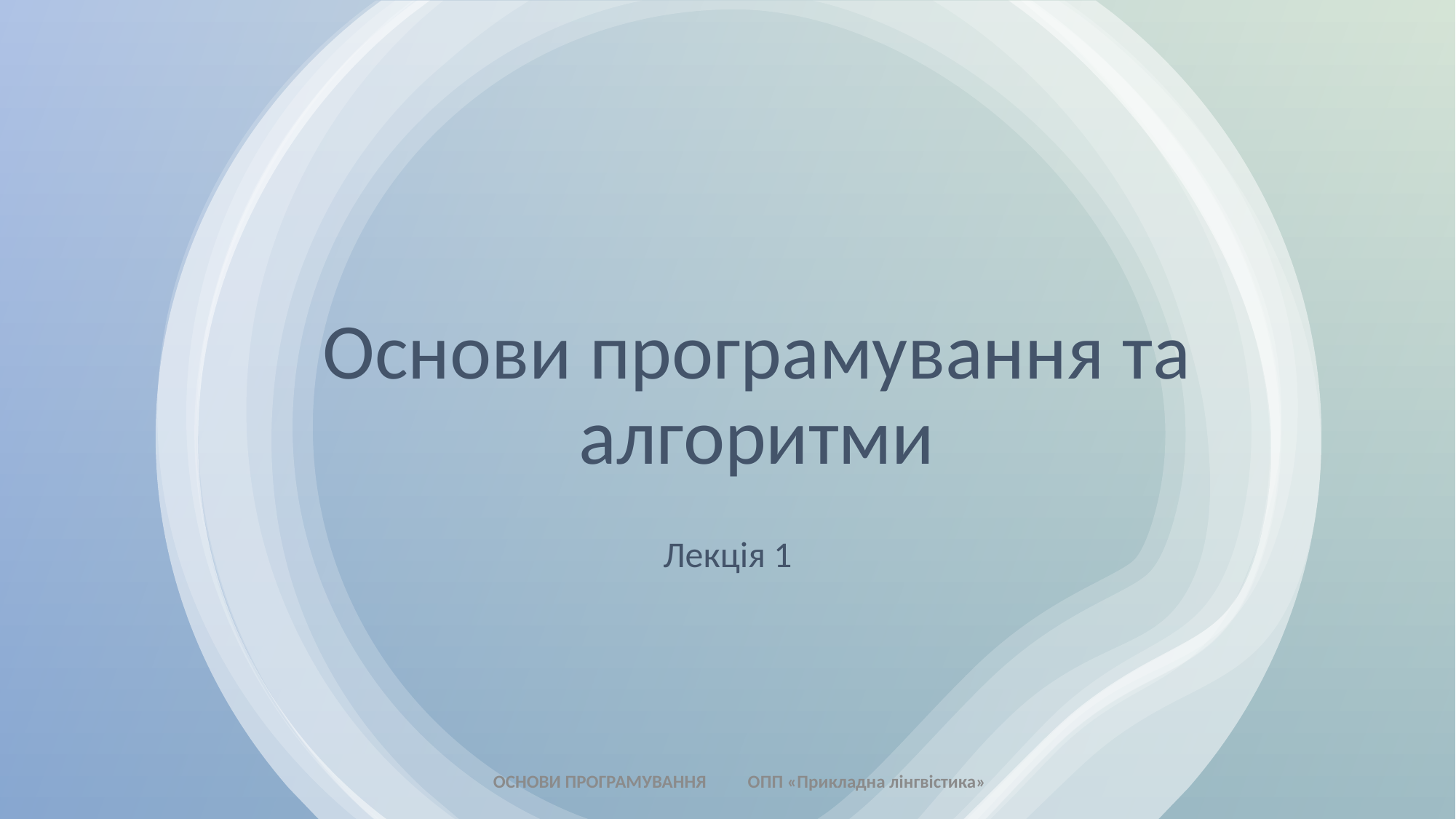

# Основи програмування та алгоритми
Лекція 1
ОСНОВИ ПРОГРАМУВАННЯ          ОПП «Прикладна лінгвістика»